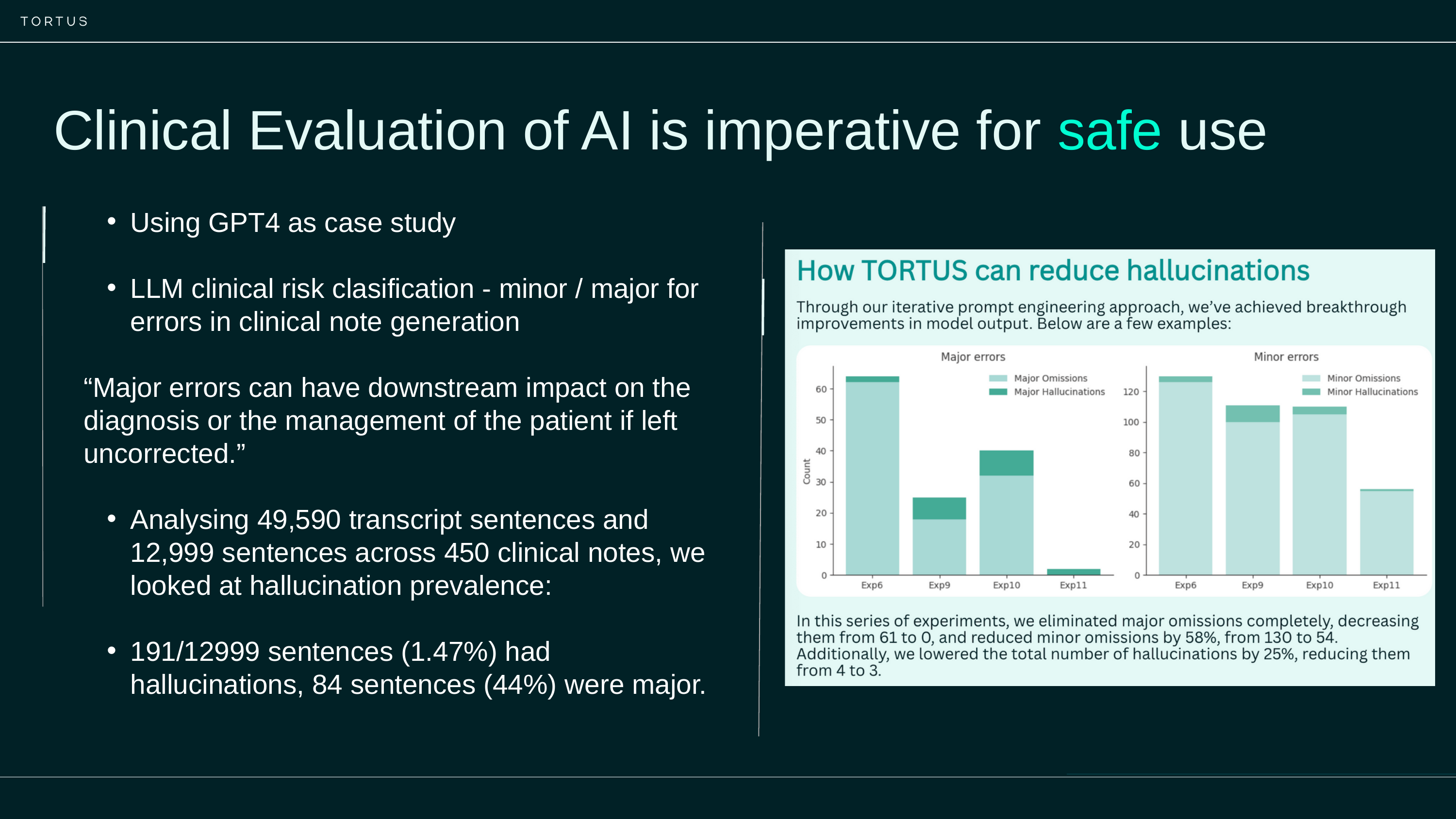

Clinical Evaluation of AI is imperative for safe use
Using GPT4 as case study

LLM clinical risk clasification - minor / major for errors in clinical note generation

“Major errors can have downstream impact on the diagnosis or the management of the patient if left uncorrected.”

Analysing 49,590 transcript sentences and 12,999 sentences across 450 clinical notes, we looked at hallucination prevalence:

191/12999 sentences (1.47%) had hallucinations, 84 sentences (44%) were major.